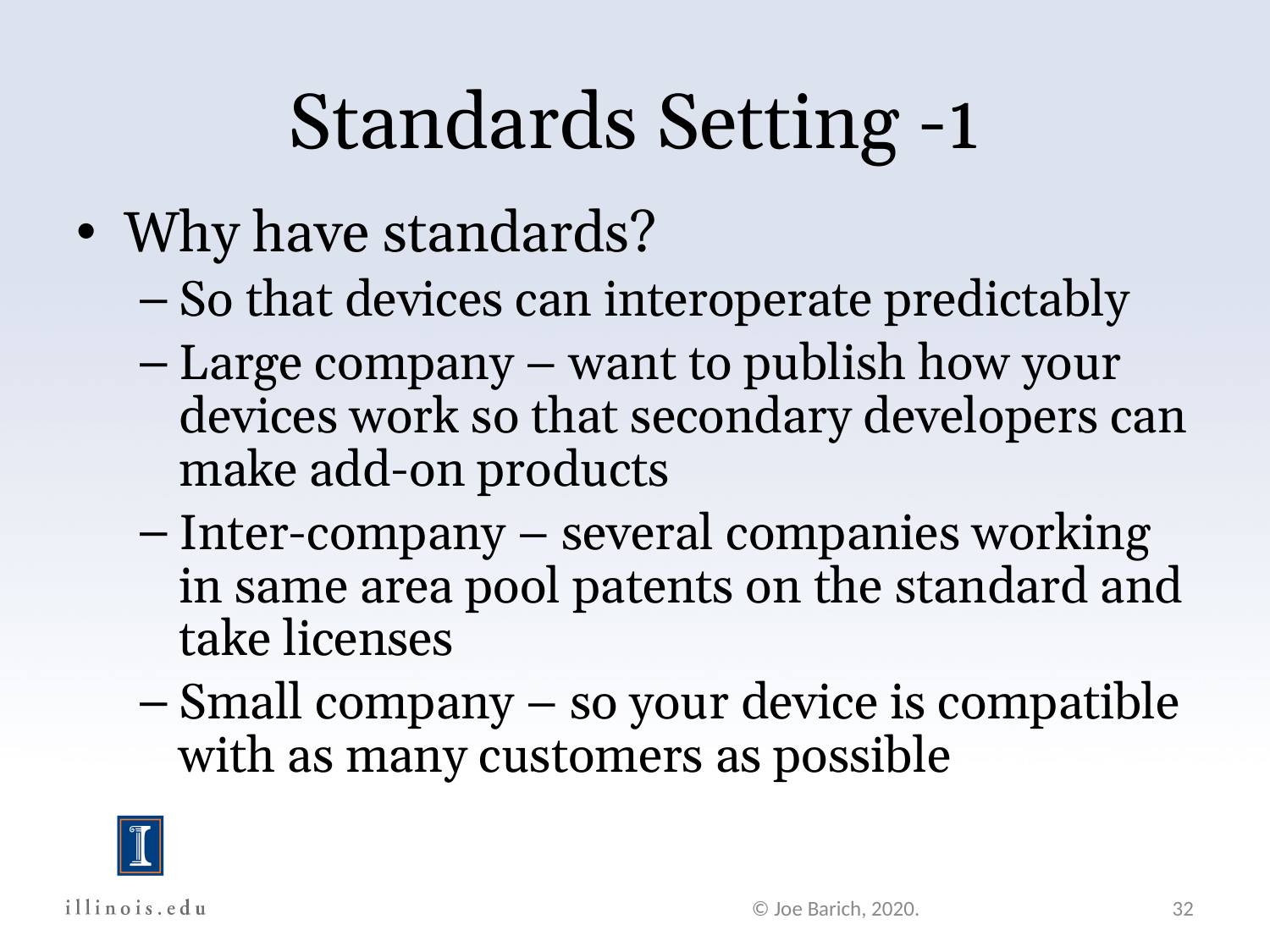

Standards Setting -1
Why have standards?
So that devices can interoperate predictably
Large company – want to publish how your devices work so that secondary developers can make add-on products
Inter-company – several companies working in same area pool patents on the standard and take licenses
Small company – so your device is compatible with as many customers as possible
© Joe Barich, 2020.
32